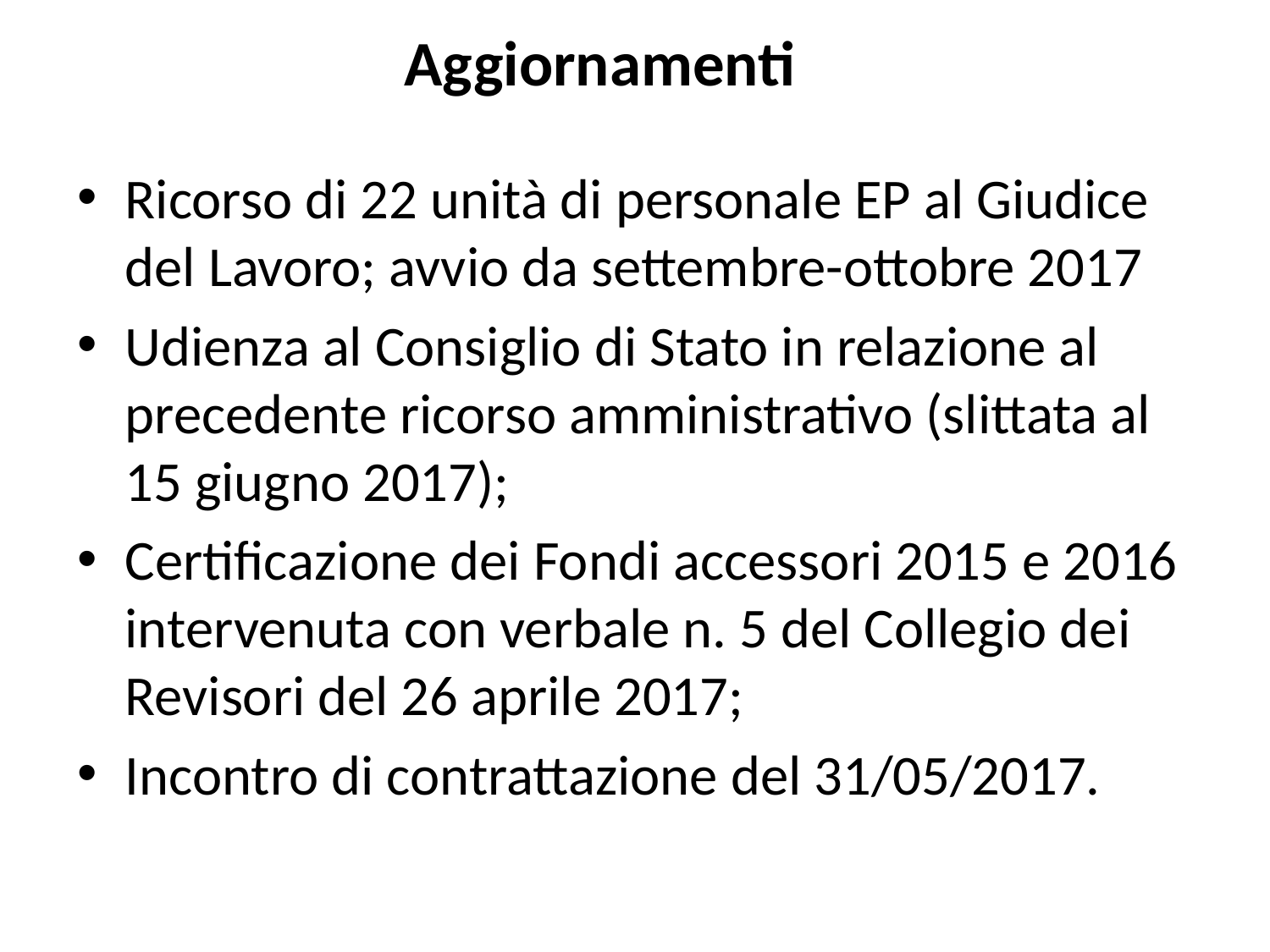

Aggiornamenti
Ricorso di 22 unità di personale EP al Giudice del Lavoro; avvio da settembre-ottobre 2017
Udienza al Consiglio di Stato in relazione al precedente ricorso amministrativo (slittata al 15 giugno 2017);
Certificazione dei Fondi accessori 2015 e 2016 intervenuta con verbale n. 5 del Collegio dei Revisori del 26 aprile 2017;
Incontro di contrattazione del 31/05/2017.